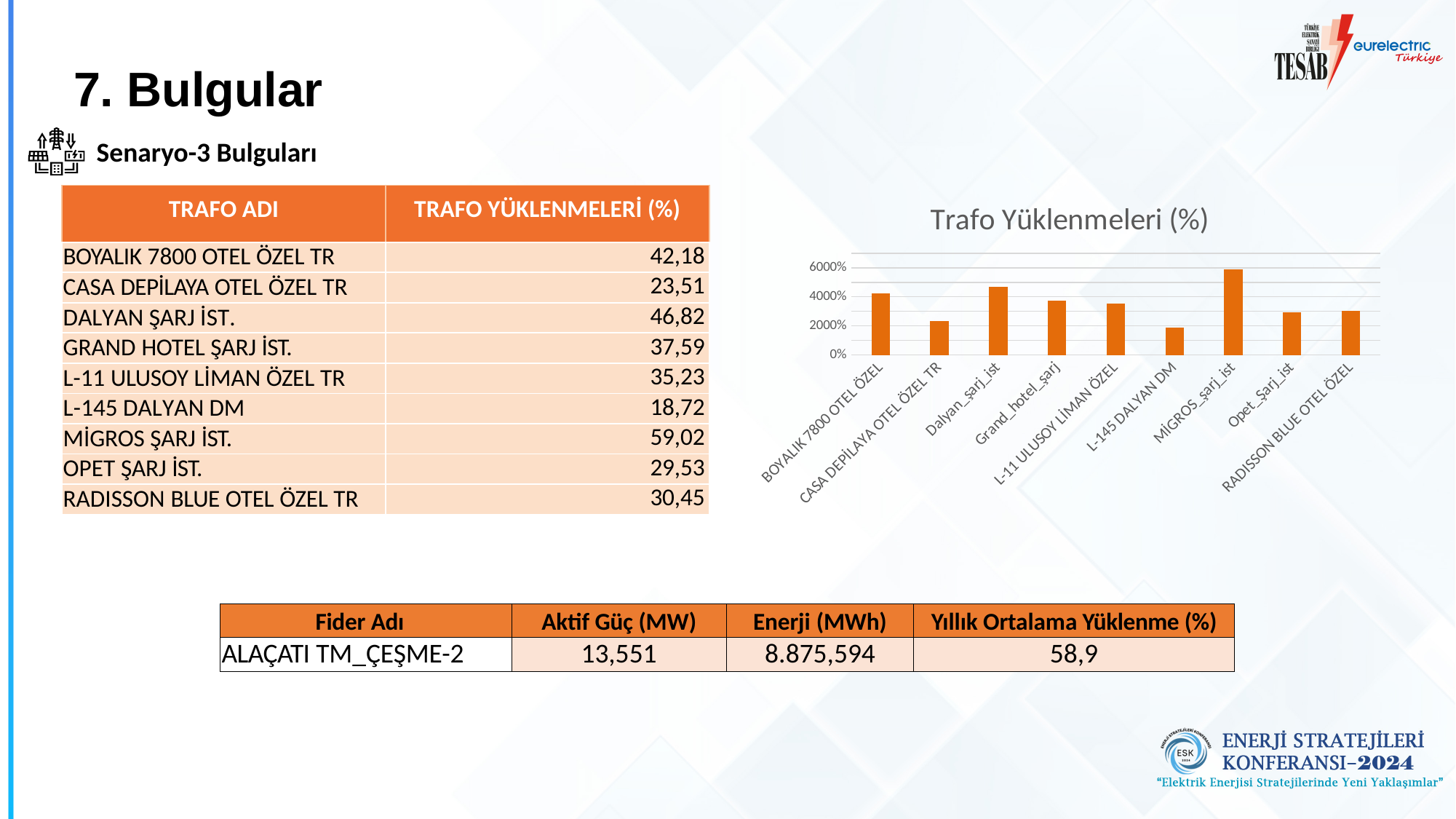

7. Bulgular

Senaryo-3 Bulguları

### Chart: Trafo Yüklenmeleri (%)

| Category | Trafo Yüklenmeleri (%) |
|---|---|
| BOYALIK 7800 OTEL ÖZEL | 42.18 |
| CASA DEPİLAYA OTEL ÖZEL TR | 23.51 |
| Dalyan_şarj_ist | 46.82 |
| Grand_hotel_şarj | 37.59 |
| L-11 ULUSOY LİMAN ÖZEL | 35.23 |
| L-145 DALYAN DM | 18.72 |
| MİGROS_şarj_ist | 59.02 |
| Opet_Şarj_ist | 29.53 |
| RADISSON BLUE OTEL ÖZEL | 30.45 |
| TRAFO ADI | TRAFO YÜKLENMELERİ (%) |
| --- | --- |
| BOYALIK 7800 OTEL ÖZEL TR | 42,18 |
| CASA DEPİLAYA OTEL ÖZEL TR | 23,51 |
| DALYAN ŞARJ İST. | 46,82 |
| GRAND HOTEL ŞARJ İST. | 37,59 |
| L-11 ULUSOY LİMAN ÖZEL TR | 35,23 |
| L-145 DALYAN DM | 18,72 |
| MİGROS ŞARJ İST. | 59,02 |
| OPET ŞARJ İST. | 29,53 |
| RADISSON BLUE OTEL ÖZEL TR | 30,45 |
| Fider Adı | Aktif Güç (MW) | Enerji (MWh) | Yıllık Ortalama Yüklenme (%) |
| --- | --- | --- | --- |
| ALAÇATI TM\_ÇEŞME-2 | 13,551 | 8.875,594 | 58,9 |